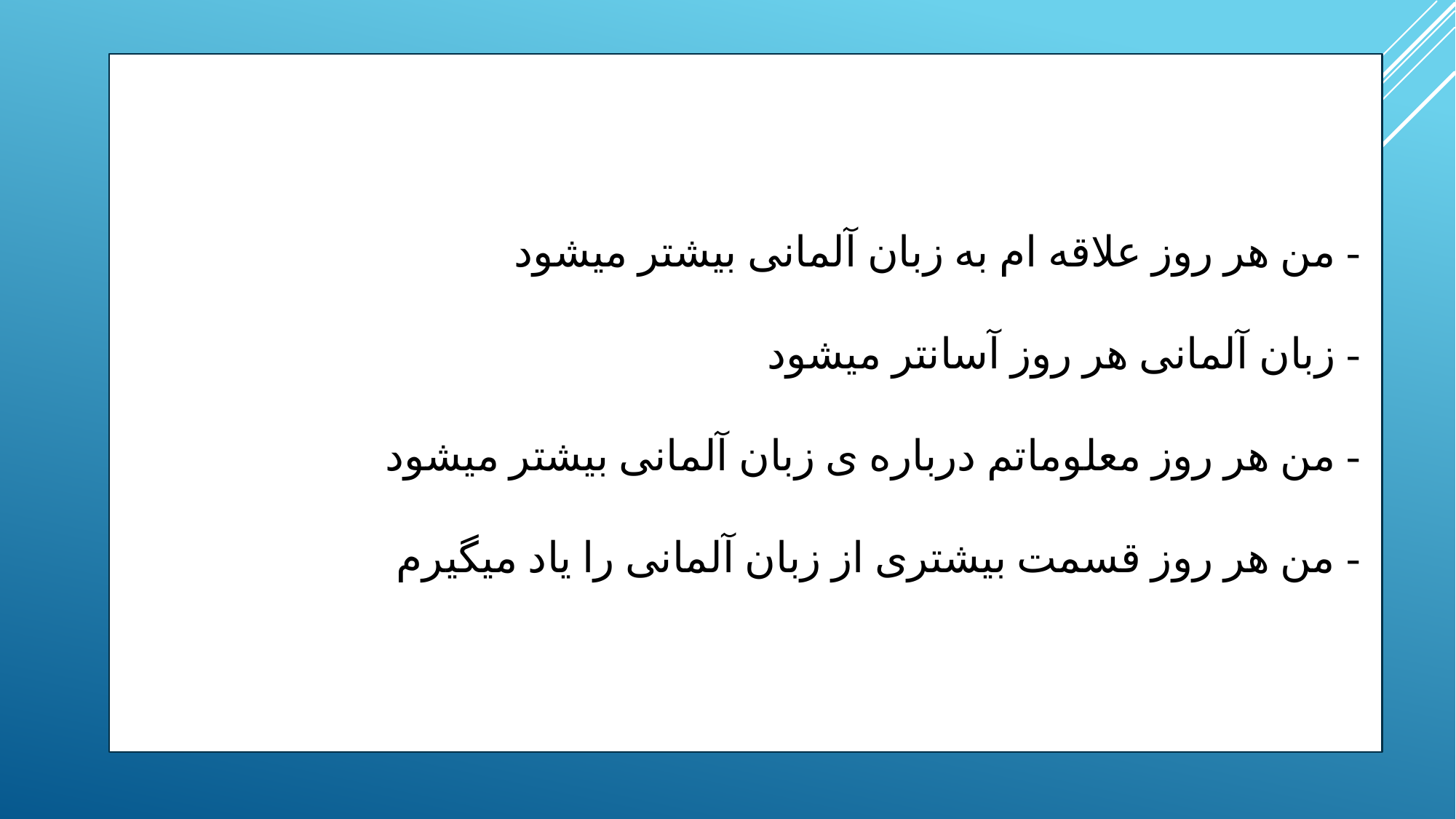

- من هر روز علاقه ام به زبان آلمانی بیشتر میشود

 - زبان آلمانی هر روز آسانتر میشود

 - من هر روز معلوماتم درباره ی زبان آلمانی بیشتر میشود

 - من هر روز قسمت بیشتری از زبان آلمانی را یاد میگیرم